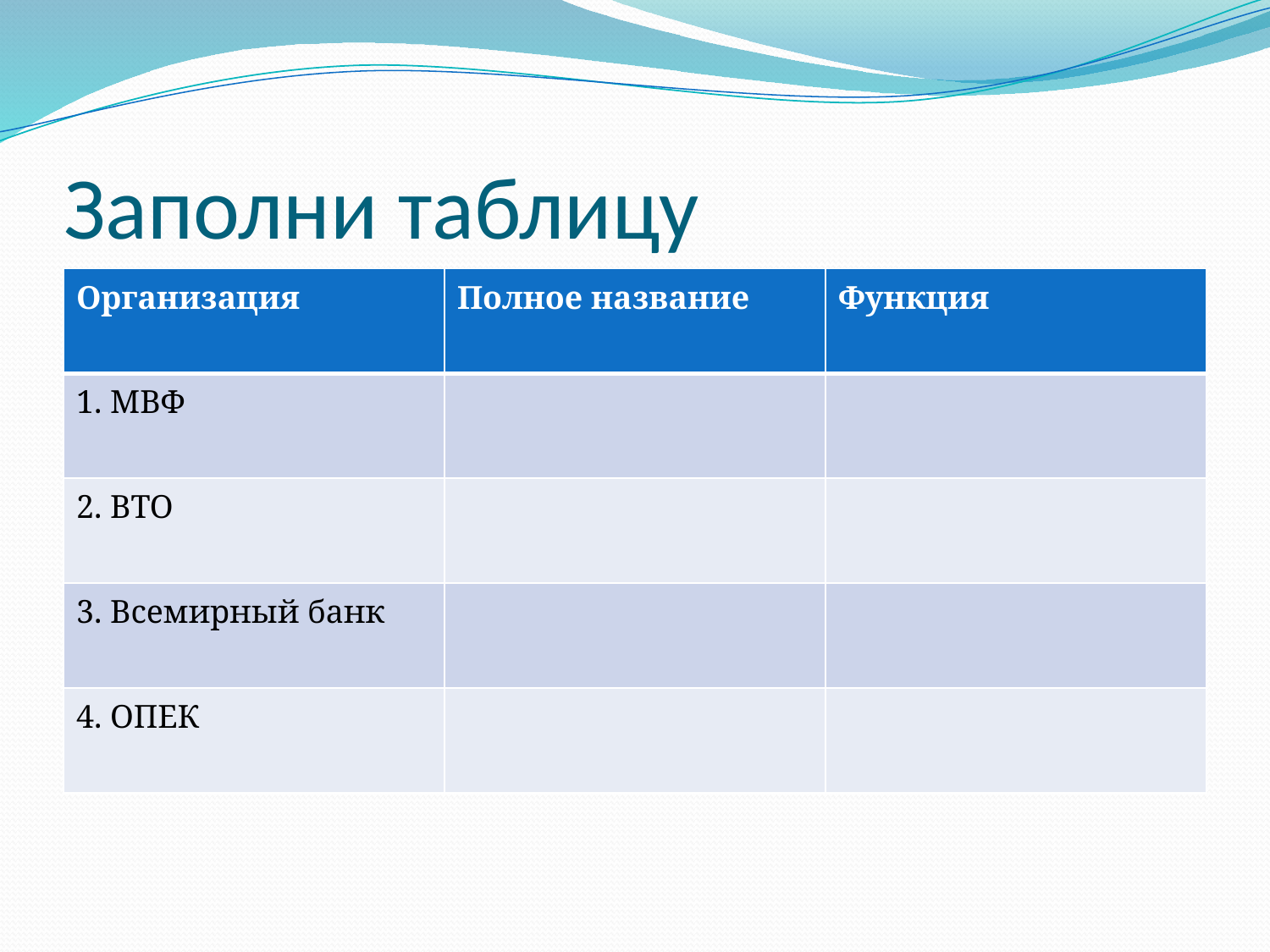

# Заполни таблицу
| Организация | Полное название | Функция |
| --- | --- | --- |
| 1. МВФ |  |  |
| 2. ВТО |  |  |
| 3. Всемирный банк |  |  |
| 4. ОПЕК |  |  |